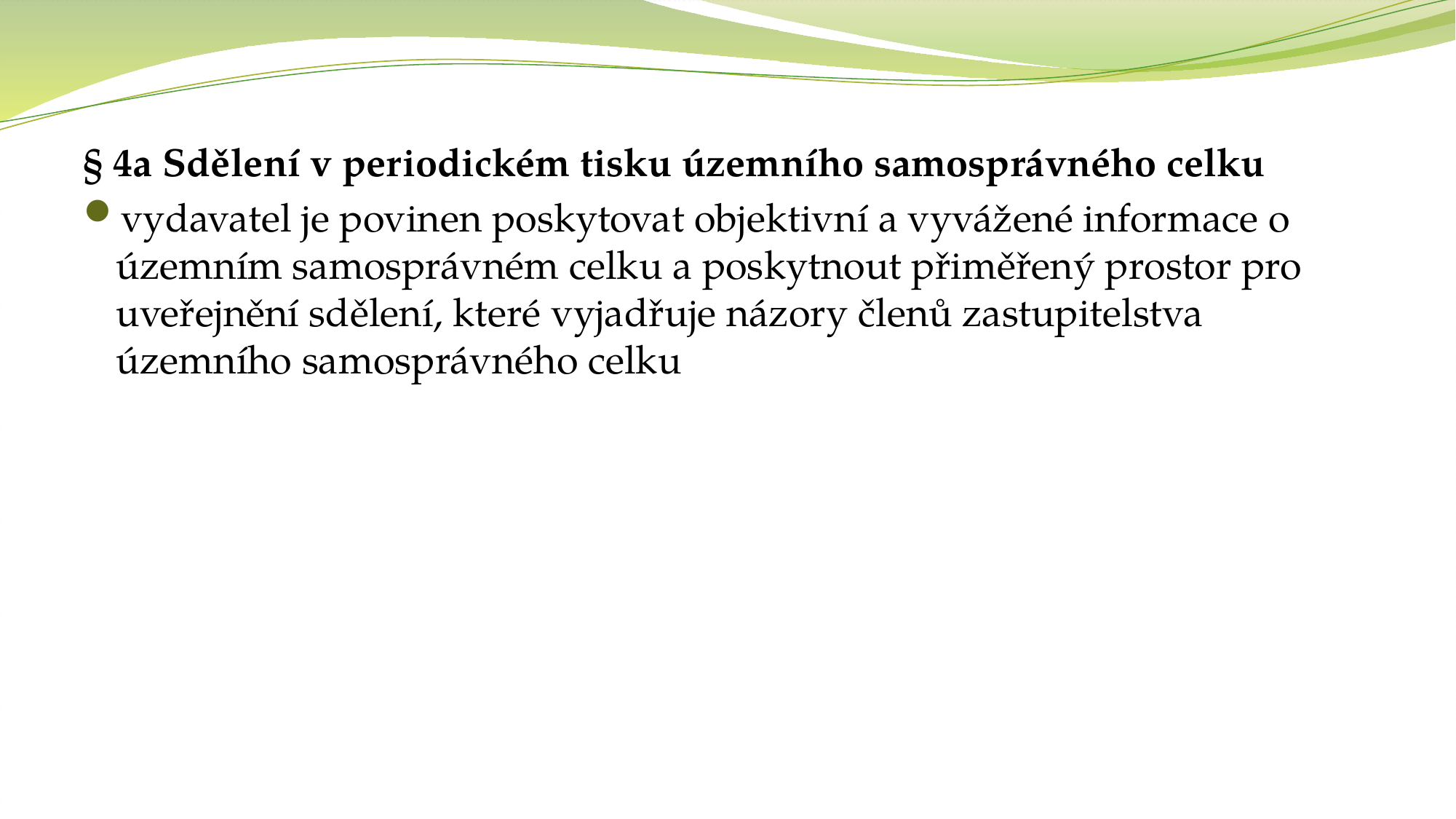

§ 4a Sdělení v periodickém tisku územního samosprávného celku
vydavatel je povinen poskytovat objektivní a vyvážené informace o územním samosprávném celku a poskytnout přiměřený prostor pro uveřejnění sdělení, které vyjadřuje názory členů zastupitelstva územního samosprávného celku